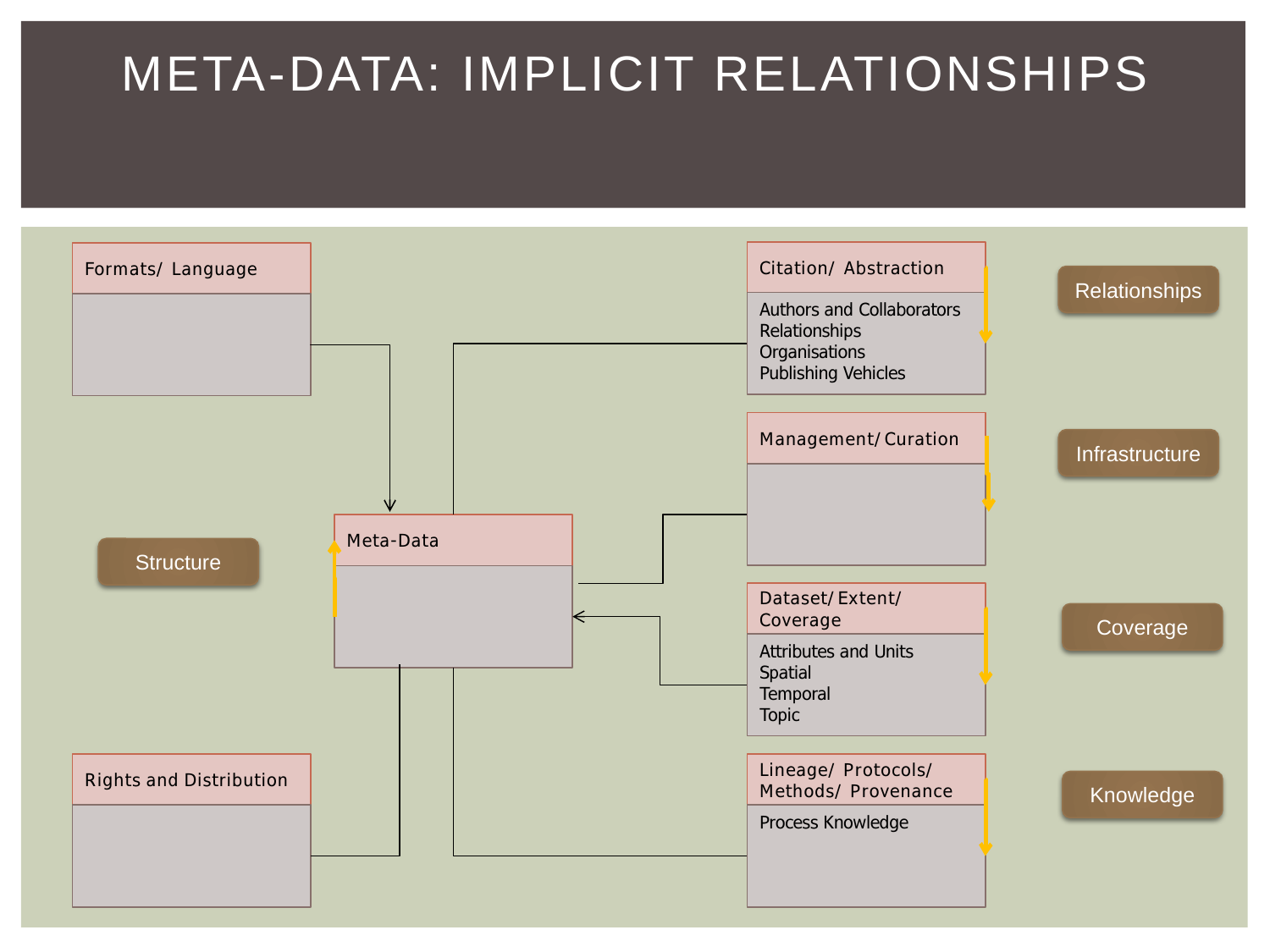

# Meta-Data: Implicit Relationships
Citation/ Abstraction
Authors and Collaborators
Relationships
Organisations
Publishing Vehicles

Formats/ Language

Relationships
Management/Curation

Infrastructure
Meta-Data

Structure
Dataset/Extent/
Coverage
Attributes and Units
Spatial
Temporal
Topic
Coverage
Rights and Distribution

Lineage/ Protocols/
Methods/ Provenance
Process Knowledge
Knowledge